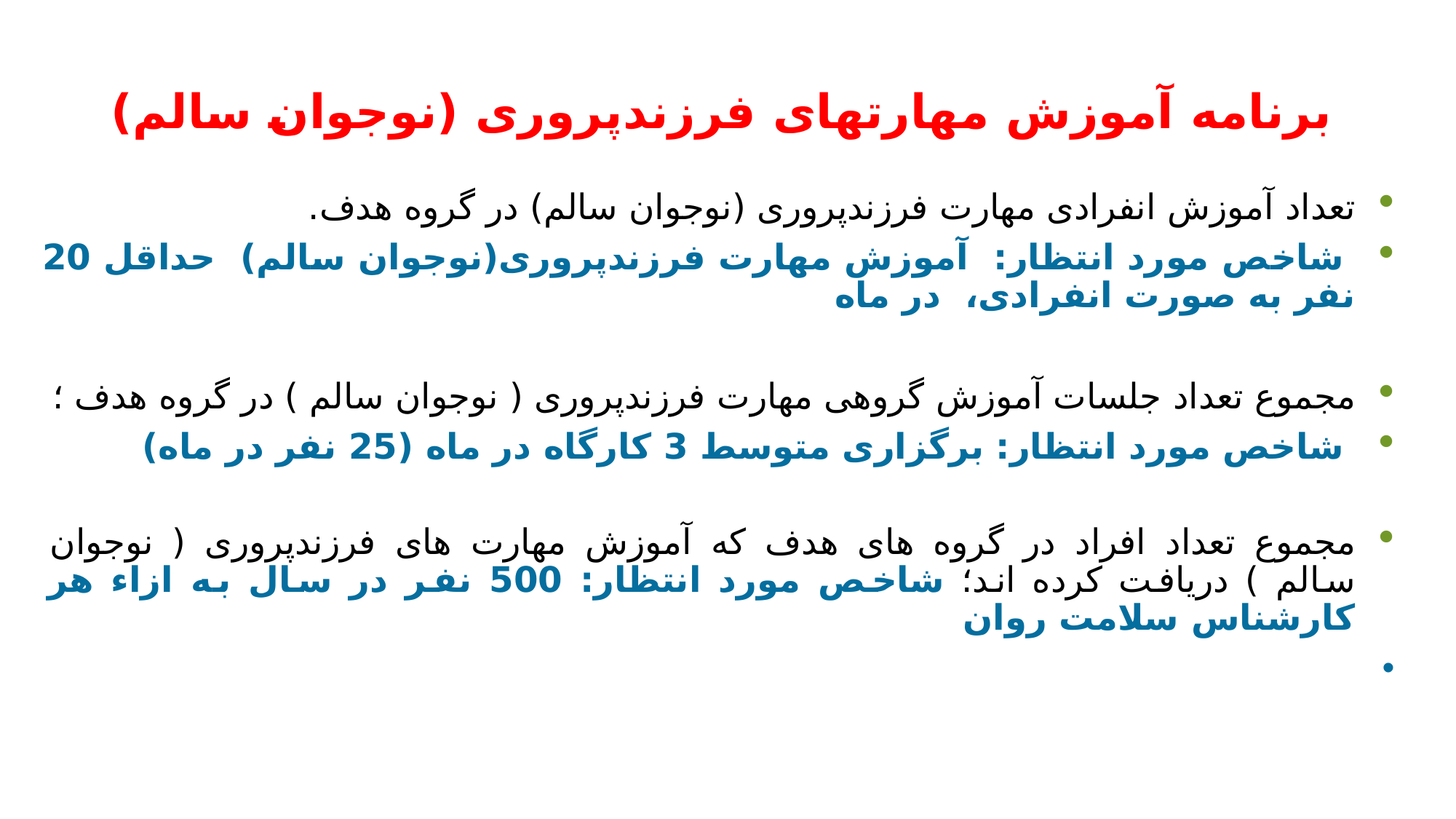

# برنامه آموزش مهارت­های فرزند­پروری (نوجوان سالم)
تعداد آموزش انفرادی مهارت فرزندپروری (نوجوان سالم) در گروه هدف.
 شاخص مورد انتظار:  آموزش مهارت فرزندپروری(نوجوان سالم)  حداقل 20 نفر به صورت انفرادی،  در ماه

مجموع تعداد جلسات آموزش گروهی مهارت فرزندپروری ( نوجوان سالم ) در گروه هدف ؛
 شاخص مورد انتظار: برگزاری متوسط 3 کارگاه در ماه (25 نفر در ماه)

مجموع تعداد افراد در گروه های هدف که آموزش مهارت های فرزندپروری ( نوجوان سالم ) دریافت کرده اند؛ شاخص مورد انتظار: 500 نفر در سال به ازاء هر کارشناس سلامت روان